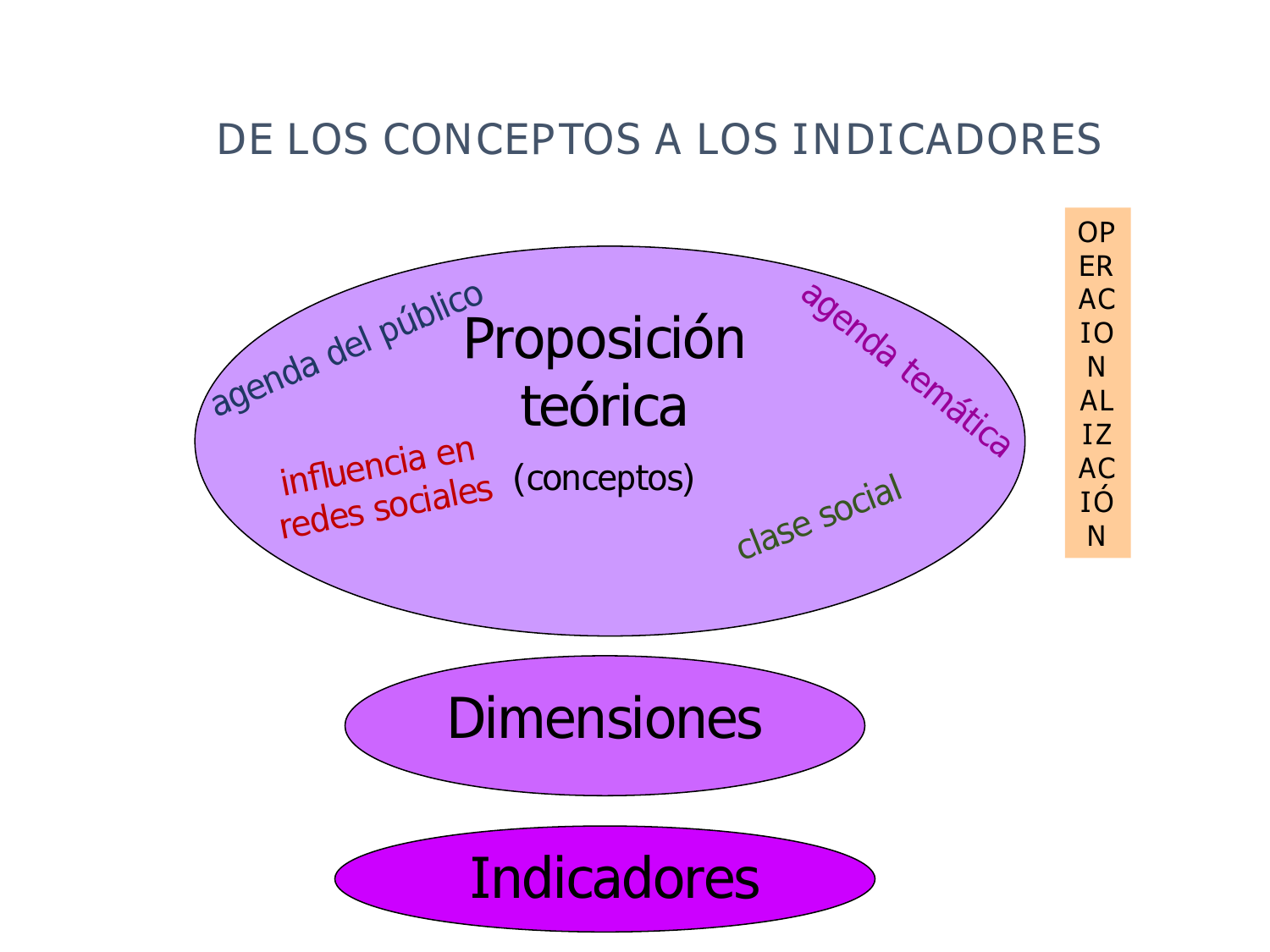

DE LOS CONCEPTOS A LOS INDICADORES
OPERACIONALIZACIÓN

Proposición teórica
(conceptos)
agenda del público
agenda temática
influencia en redes sociales
clase social

Dimensiones

Indicadores